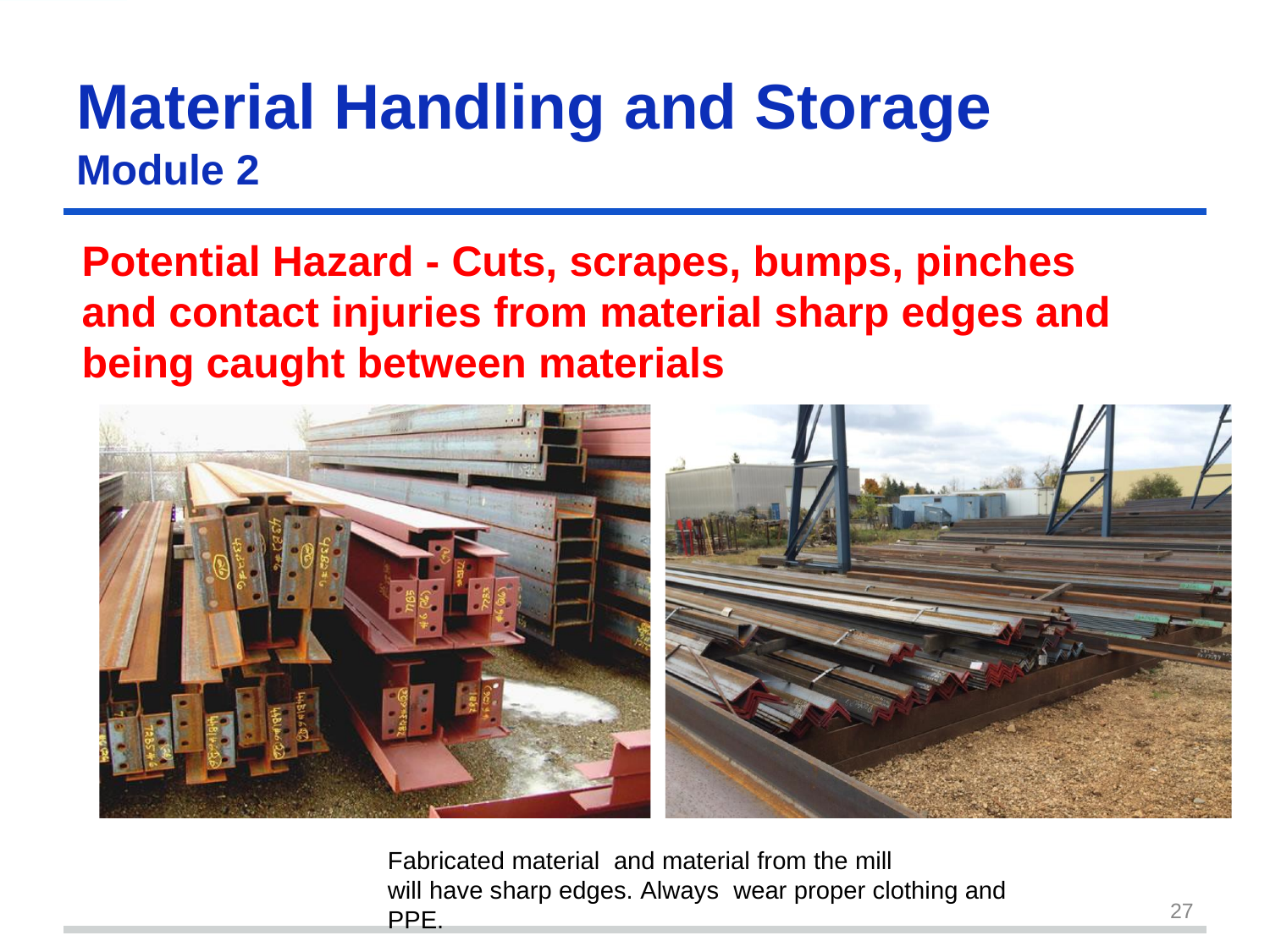

Material Handling	and	Storage
Module 2
Potential Hazard - Cuts, scrapes, bumps, pinches and contact injuries from material sharp edges and being caught between materials

Fabricated material  and material from the mill
will have sharp edges. Always  wear proper clothing and PPE.
27